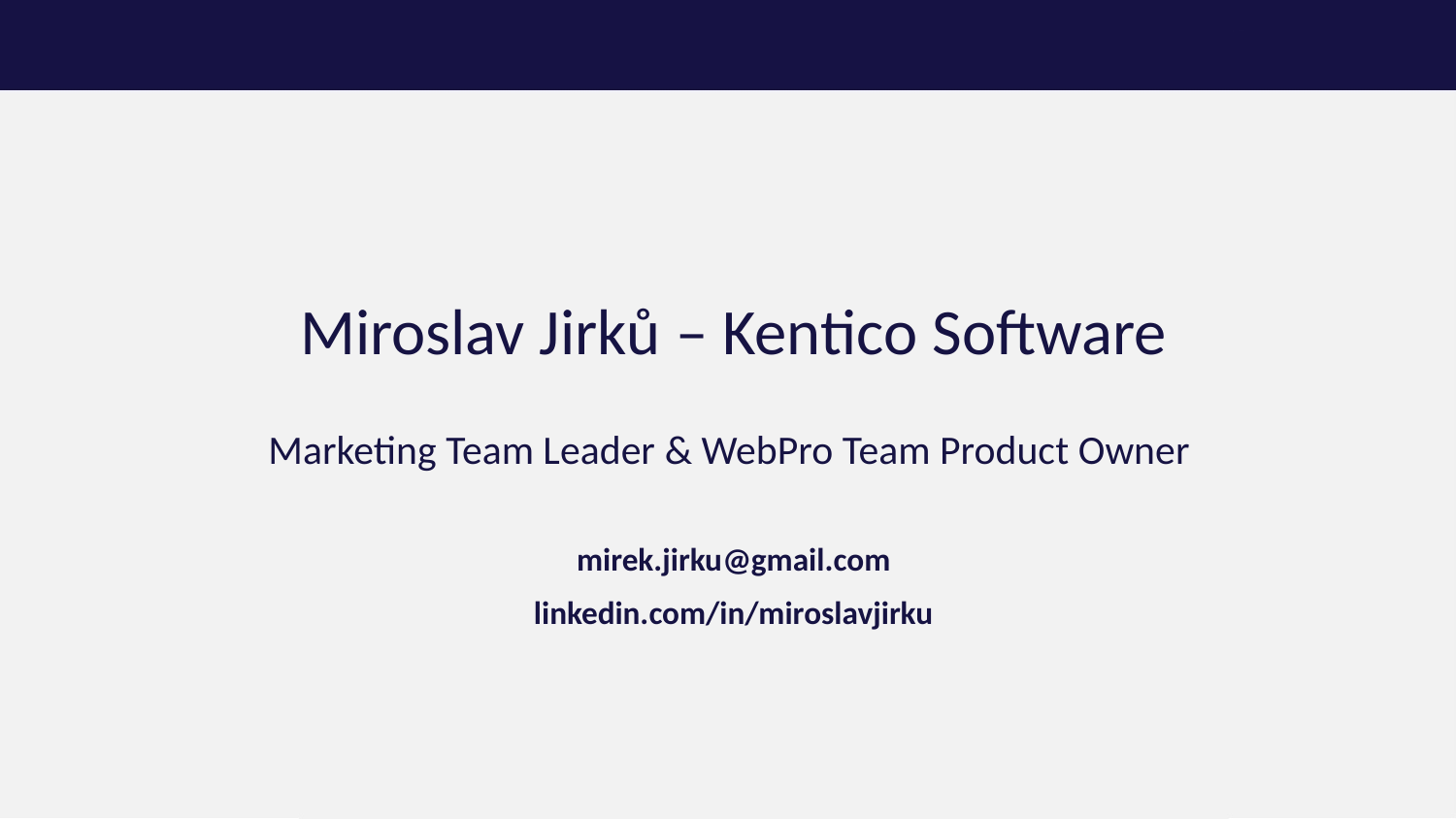

Miroslav Jirků – Kentico Software

Marketing Team Leader & WebPro Team Product Owner

mirek.jirku@gmail.com
linkedin.com/in/miroslavjirku